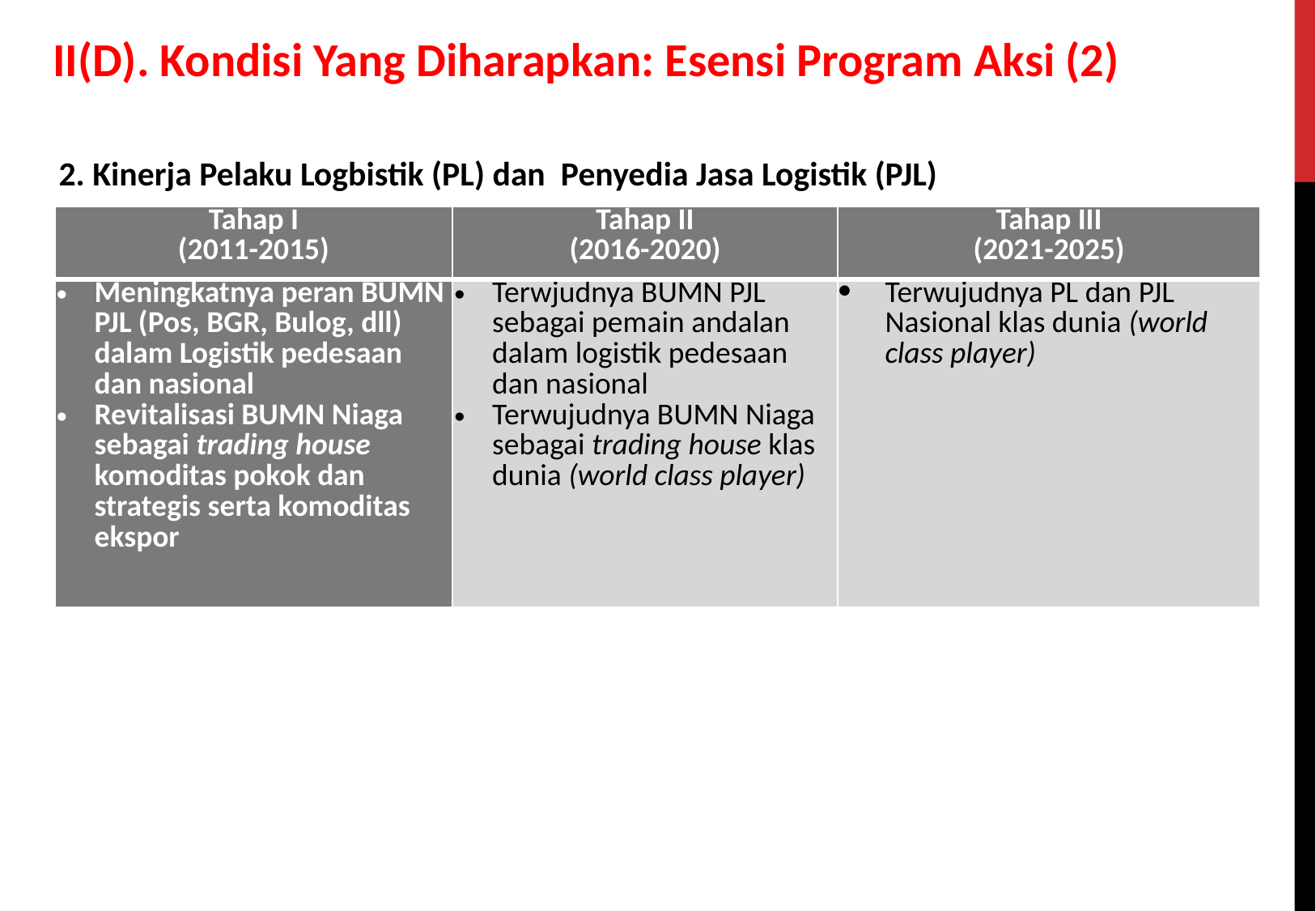

II(D). Kondisi Yang Diharapkan: Esensi Program Aksi (2)
2. Kinerja Pelaku Logbistik (PL) dan  Penyedia Jasa Logistik (PJL)
| Tahap I (2011-2015) | Tahap II (2016-2020) | Tahap III (2021-2025) |
| --- | --- | --- |
| Meningkatnya peran BUMN PJL (Pos, BGR, Bulog, dll) dalam Logistik pedesaan dan nasional Revitalisasi BUMN Niaga sebagai trading house komoditas pokok dan strategis serta komoditas ekspor | Terwjudnya BUMN PJL sebagai pemain andalan dalam logistik pedesaan dan nasional Terwujudnya BUMN Niaga sebagai trading house klas dunia (world class player) | Terwujudnya PL dan PJL Nasional klas dunia (world class player) |